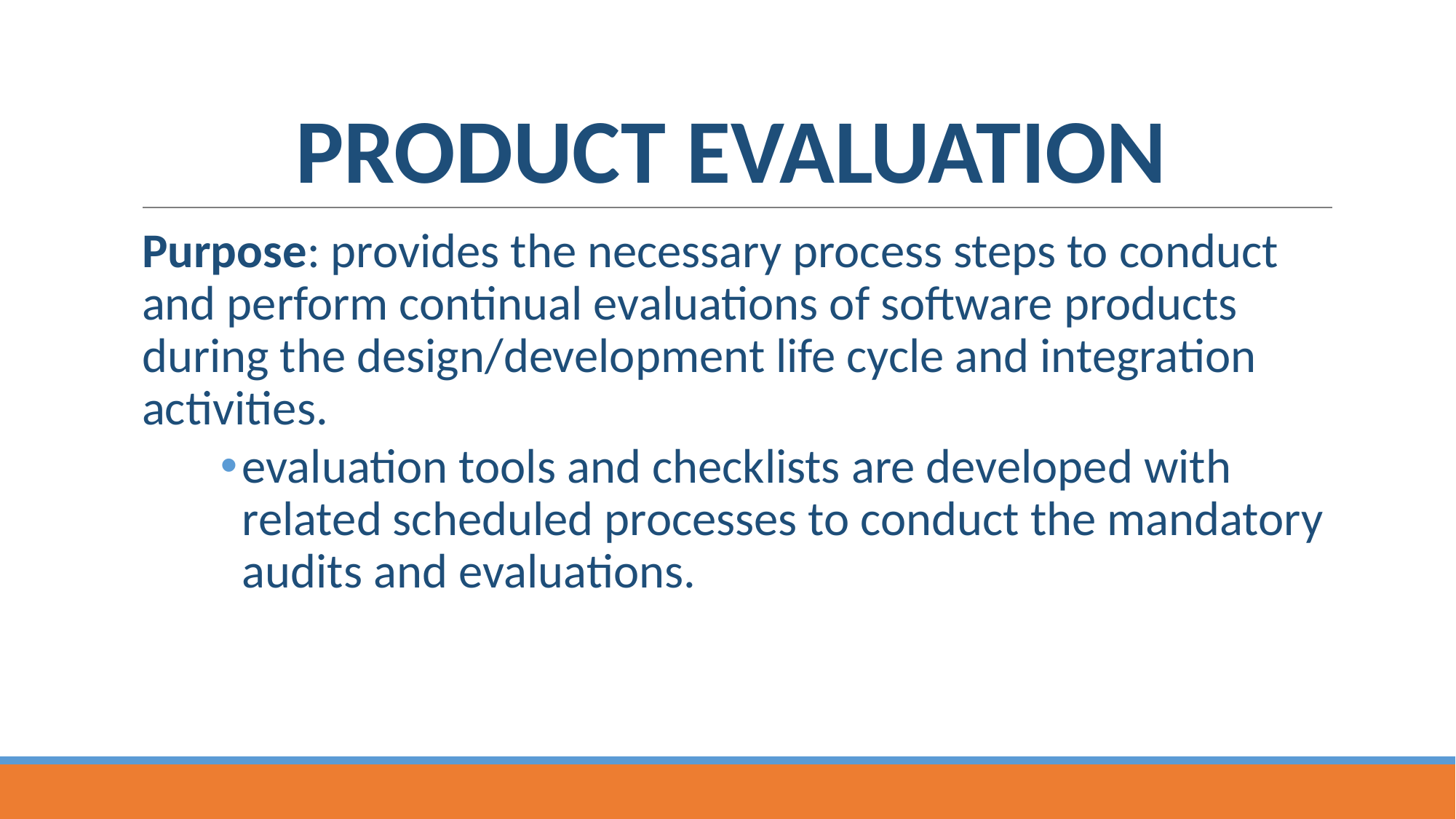

# PRODUCT EVALUATION
Purpose: provides the necessary process steps to conduct and perform continual evaluations of software products during the design/development life cycle and integration activities.
evaluation tools and checklists are developed with related scheduled processes to conduct the mandatory audits and evaluations.